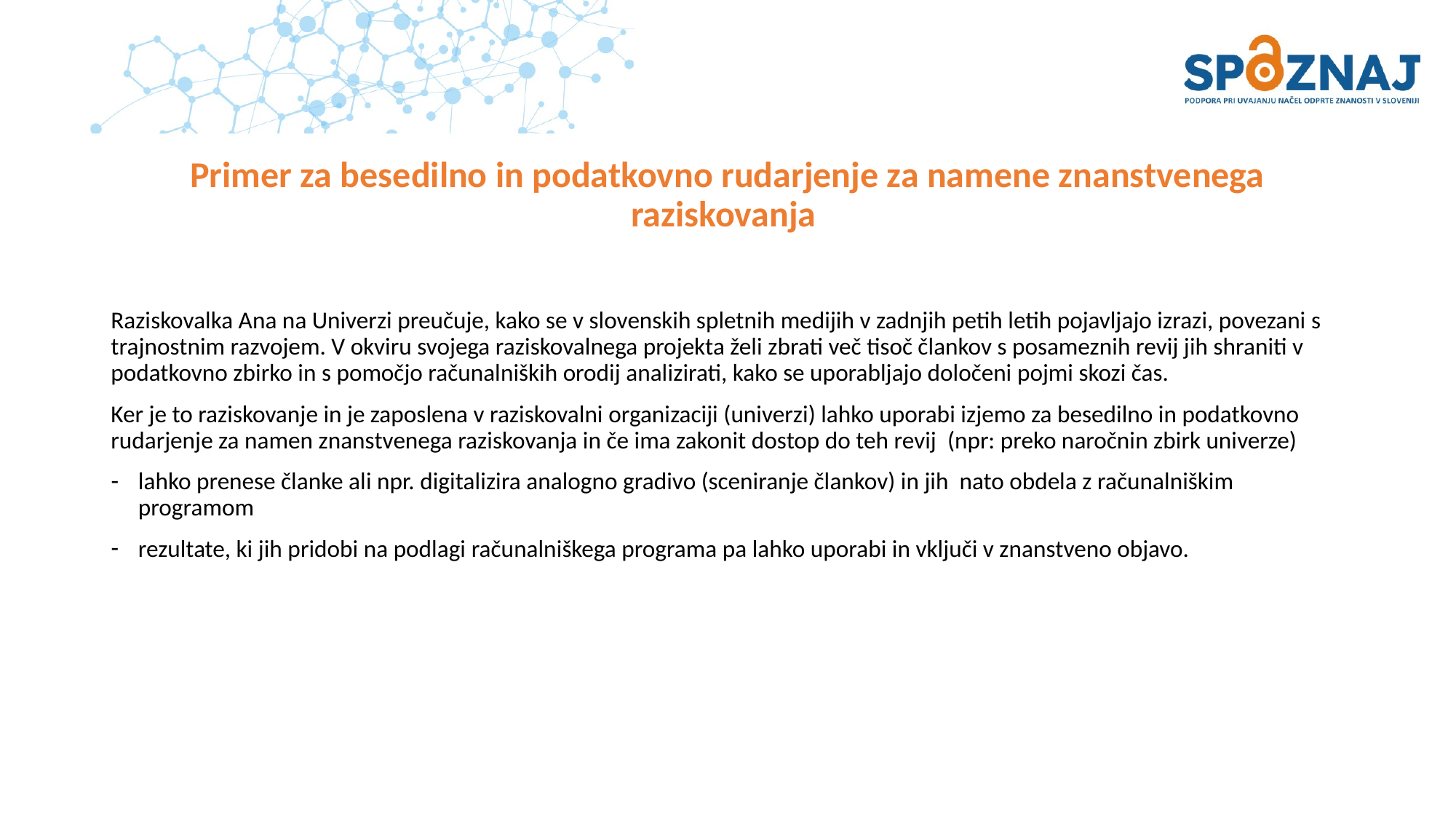

# Primer za besedilno in podatkovno rudarjenje za namene znanstvenega raziskovanja

Raziskovalka Ana na Univerzi preučuje, kako se v slovenskih spletnih medijih v zadnjih petih letih pojavljajo izrazi, povezani s trajnostnim razvojem. V okviru svojega raziskovalnega projekta želi zbrati več tisoč člankov s posameznih revij jih shraniti v podatkovno zbirko in s pomočjo računalniških orodij analizirati, kako se uporabljajo določeni pojmi skozi čas.
Ker je to raziskovanje in je zaposlena v raziskovalni organizaciji (univerzi) lahko uporabi izjemo za besedilno in podatkovno rudarjenje za namen znanstvenega raziskovanja in če ima zakonit dostop do teh revij  (npr: preko naročnin zbirk univerze)
lahko prenese članke ali npr. digitalizira analogno gradivo (sceniranje člankov) in jih  nato obdela z računalniškim programom
rezultate, ki jih pridobi na podlagi računalniškega programa pa lahko uporabi in vključi v znanstveno objavo.